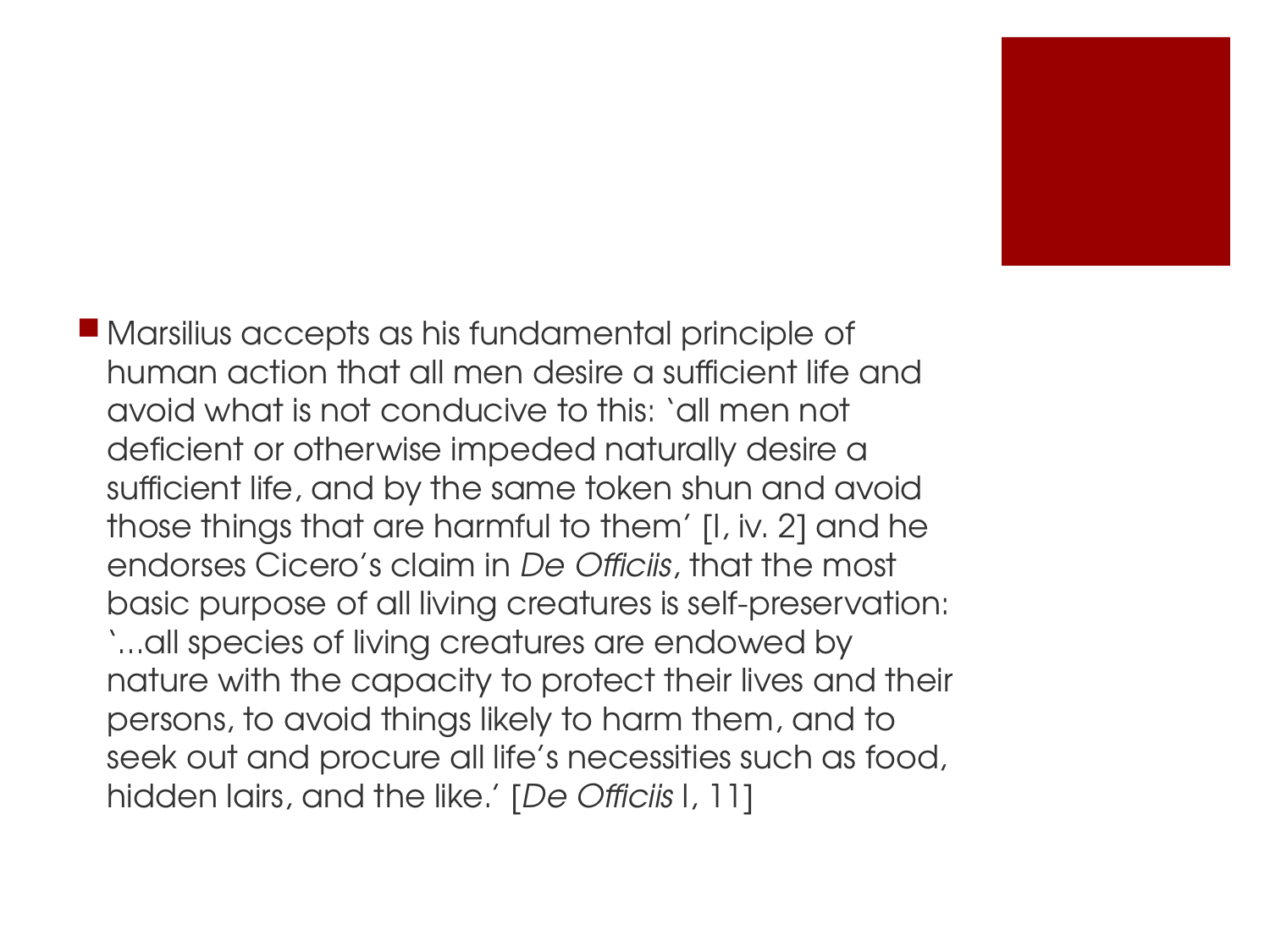

#
Marsilius accepts as his fundamental principle of human action that all men desire a sufficient life and avoid what is not conducive to this: ‘all men not deficient or otherwise impeded naturally desire a sufficient life, and by the same token shun and avoid those things that are harmful to them’ [I, iv. 2] and he endorses Cicero’s claim in De Officiis, that the most basic purpose of all living creatures is self-preservation: ‘…all species of living creatures are endowed by nature with the capacity to protect their lives and their persons, to avoid things likely to harm them, and to seek out and procure all life’s necessities such as food, hidden lairs, and the like.’ [De Officiis I, 11]